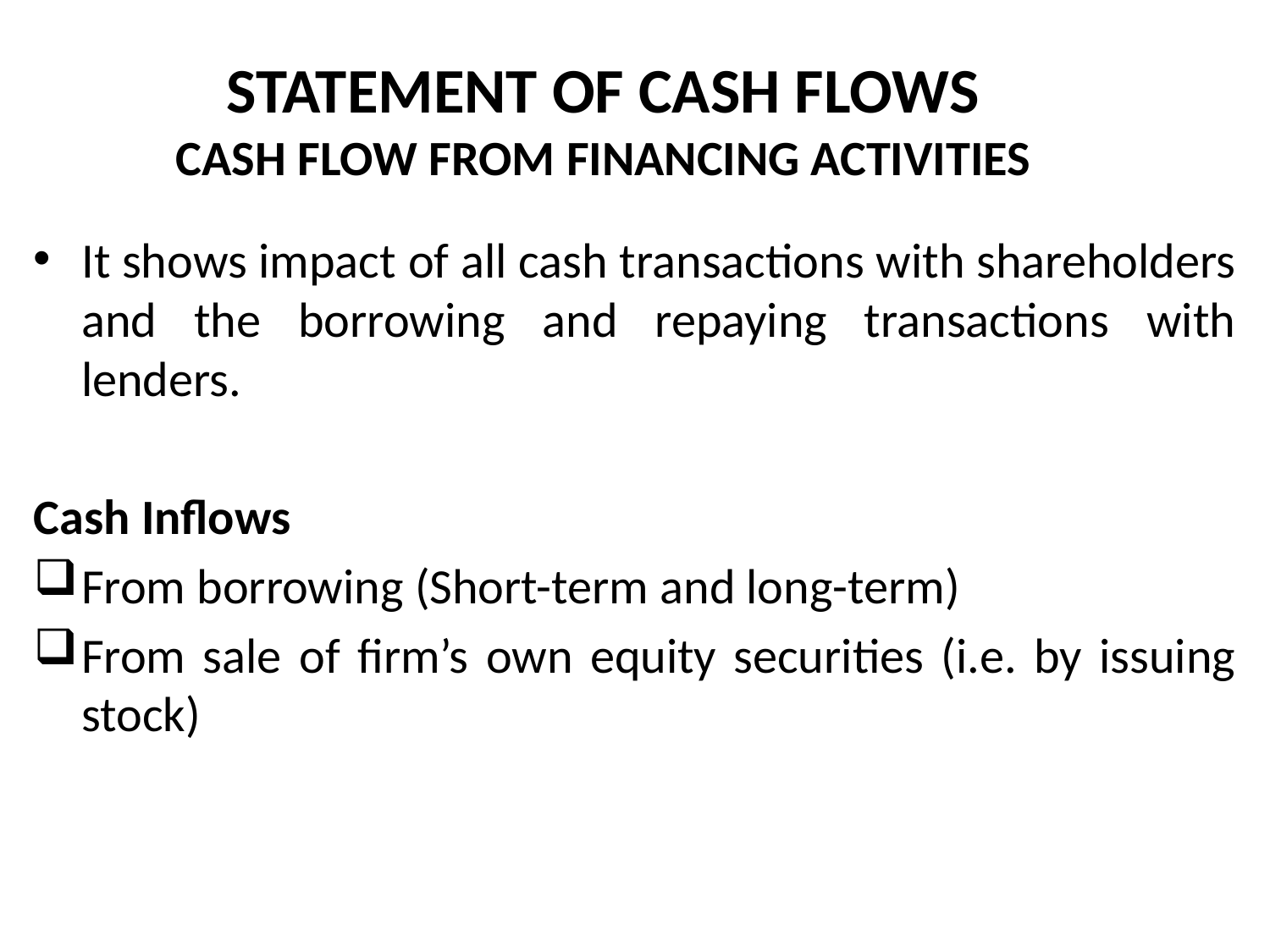

# STATEMENT OF CASH FLOWS CASH FLOW FROM FINANCING ACTIVITIES
It shows impact of all cash transactions with shareholders and the borrowing and repaying transactions with lenders.

Cash Inflows
From borrowing (Short-term and long-term)
From sale of firm’s own equity securities (i.e. by issuing stock)